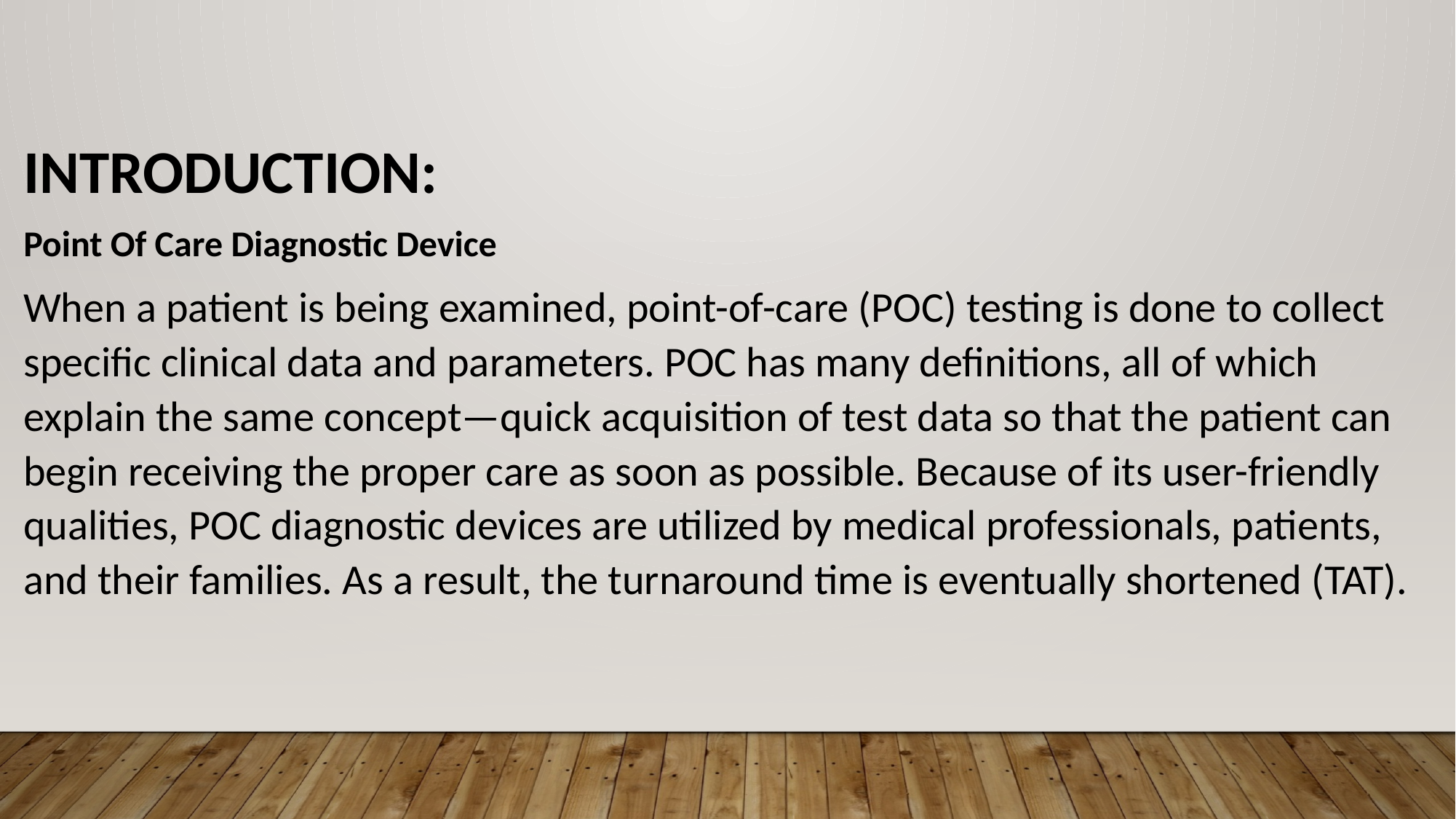

INTRODUCTION:
Point Of Care Diagnostic Device
When a patient is being examined, point-of-care (POC) testing is done to collect specific clinical data and parameters. POC has many definitions, all of which explain the same concept—quick acquisition of test data so that the patient can begin receiving the proper care as soon as possible. Because of its user-friendly qualities, POC diagnostic devices are utilized by medical professionals, patients, and their families. As a result, the turnaround time is eventually shortened (TAT).